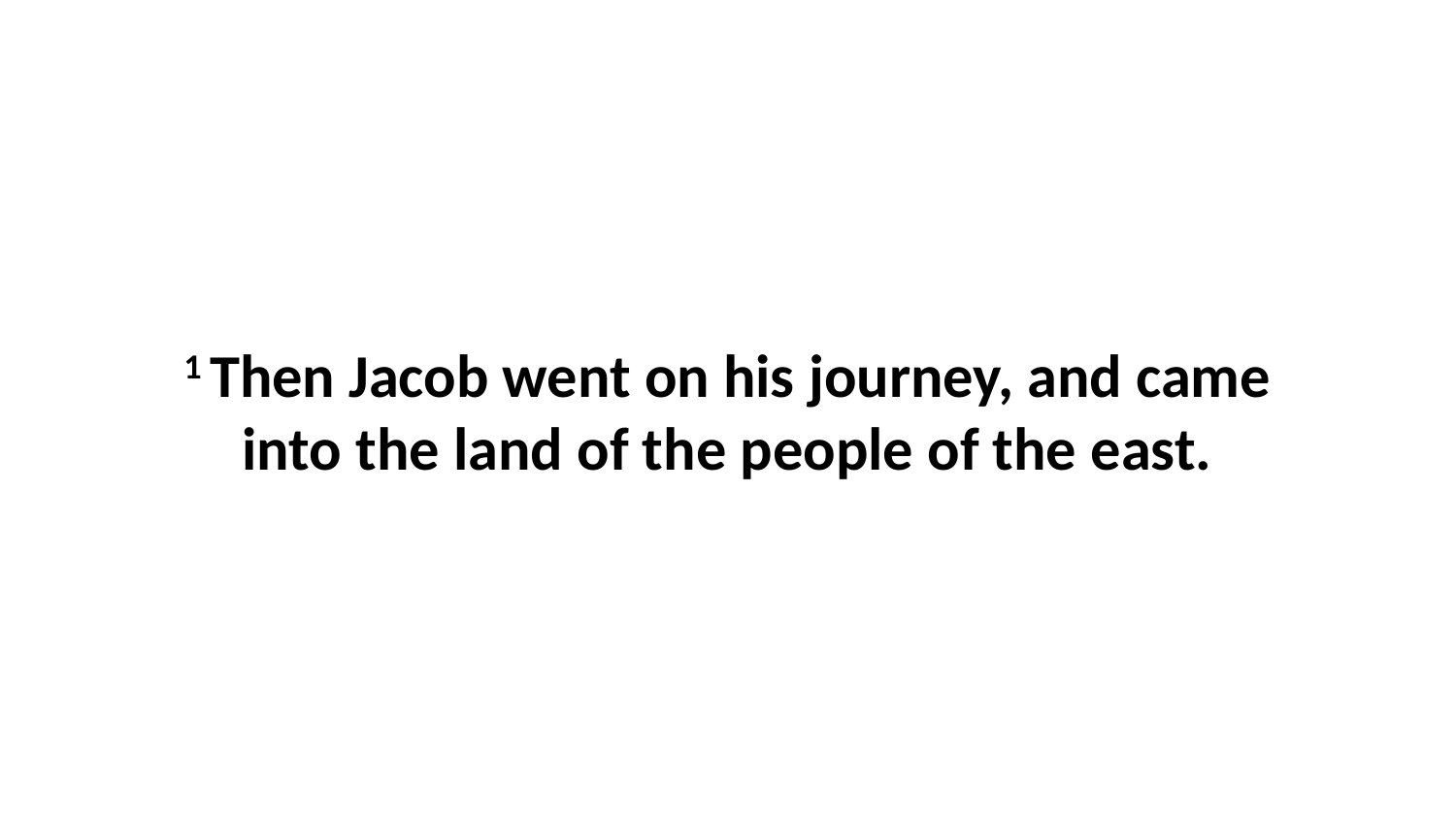

1 Then Jacob went on his journey, and came into the land of the people of the east.